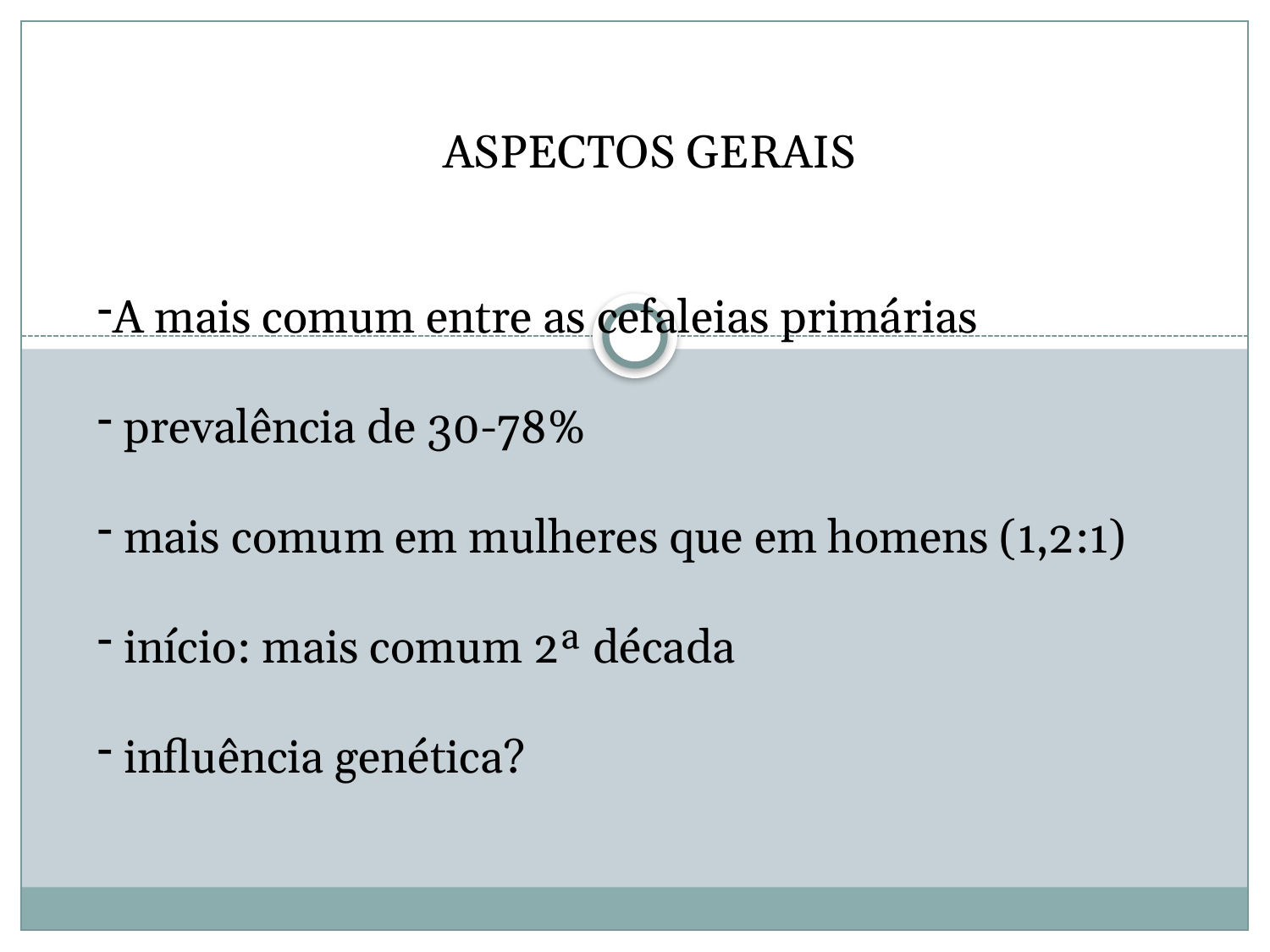

ASPECTOS GERAIS

A mais comum entre as cefaleias primárias

 prevalência de 30-78%

 mais comum em mulheres que em homens (1,2:1)

 início: mais comum 2ª década

 influência genética?